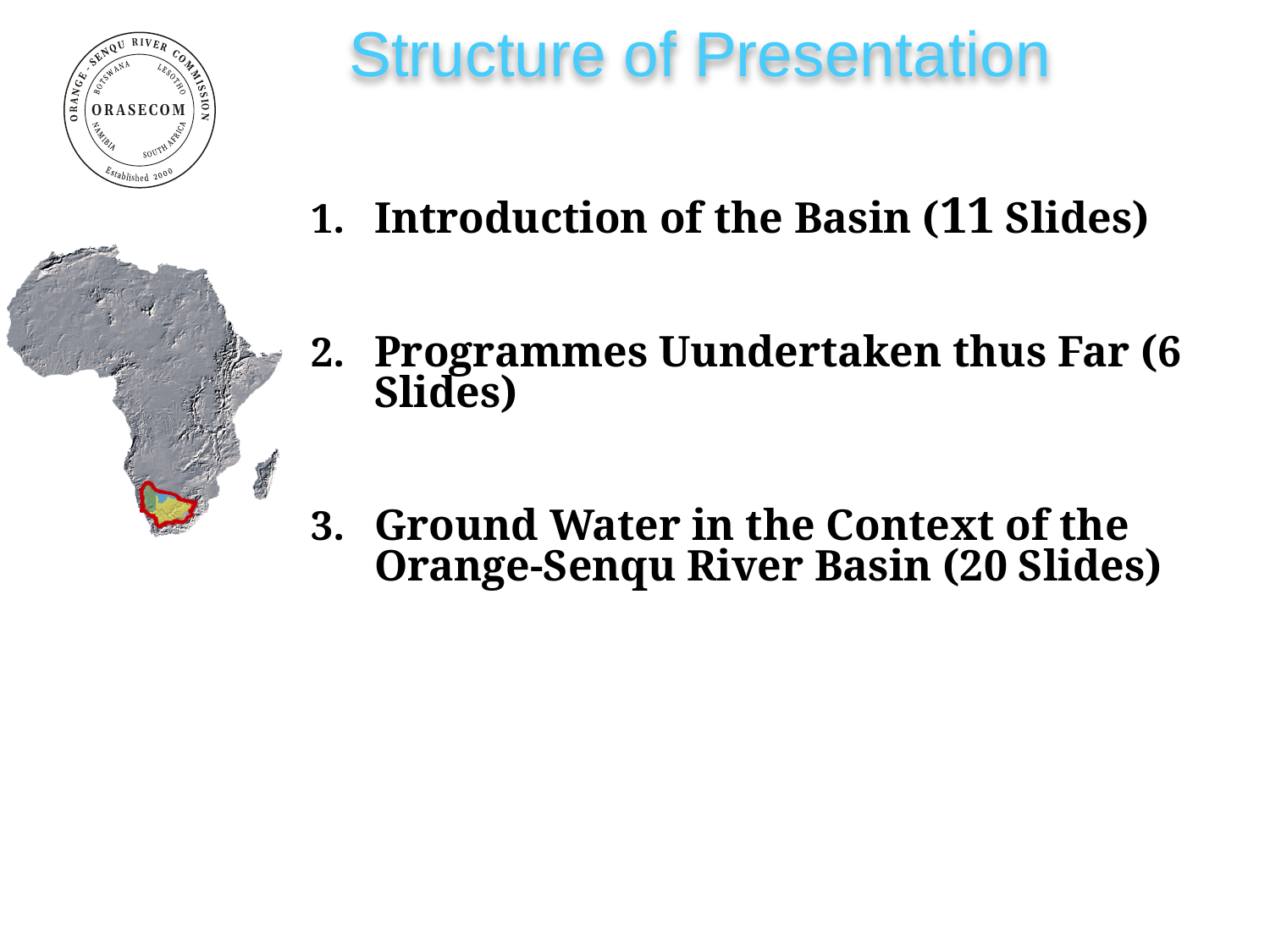

Structure of Presentation
Introduction of the Basin (11 Slides)

Programmes Uundertaken thus Far (6 Slides)

Ground Water in the Context of the Orange-Senqu River Basin (20 Slides)